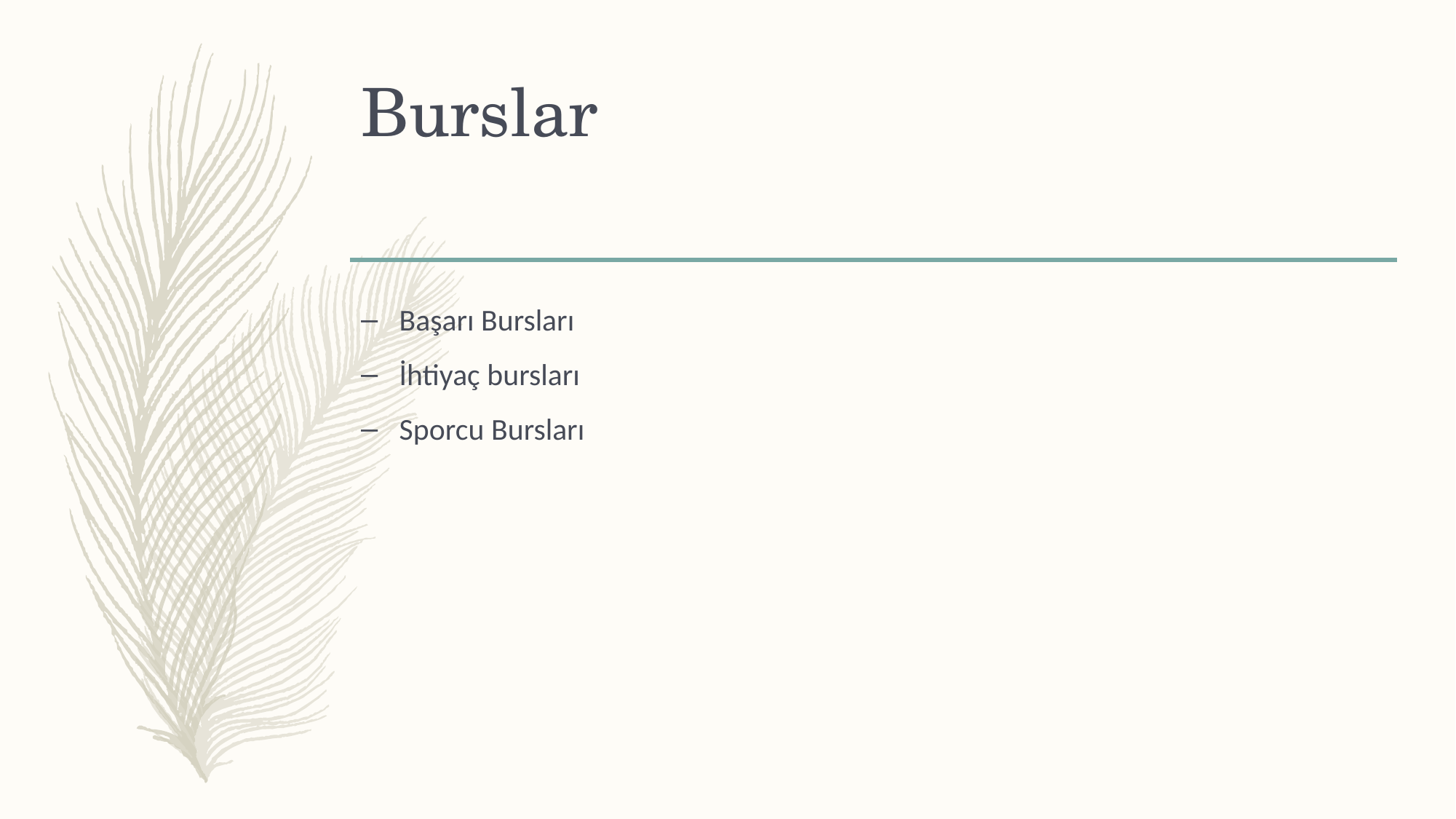

# Burslar
Başarı Bursları
İhtiyaç bursları
Sporcu Bursları